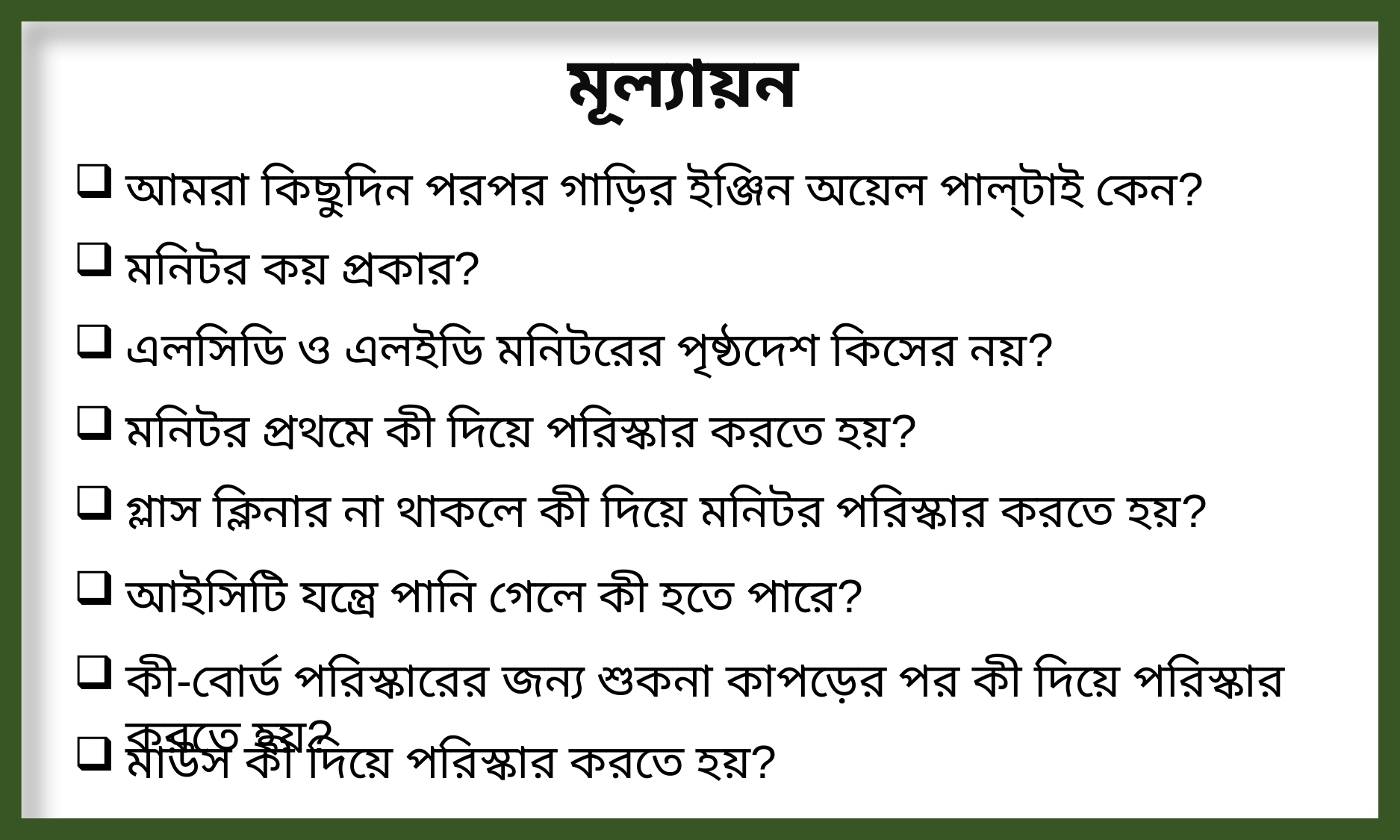

মূল্যায়ন
আমরা কিছুদিন পরপর গাড়ির ইঞ্জিন অয়েল পাল্টাই কেন?
মনিটর কয় প্রকার?
এলসিডি ও এলইডি মনিটরের পৃষ্ঠদেশ কিসের নয়?
মনিটর প্রথমে কী দিয়ে পরিস্কার করতে হয়?
গ্লাস ক্লিনার না থাকলে কী দিয়ে মনিটর পরিস্কার করতে হয়?
আইসিটি যন্ত্রে পানি গেলে কী হতে পারে?
কী-বোর্ড পরিস্কারের জন্য শুকনা কাপড়ের পর কী দিয়ে পরিস্কার করতে হয়?
মাউস কী দিয়ে পরিস্কার করতে হয়?